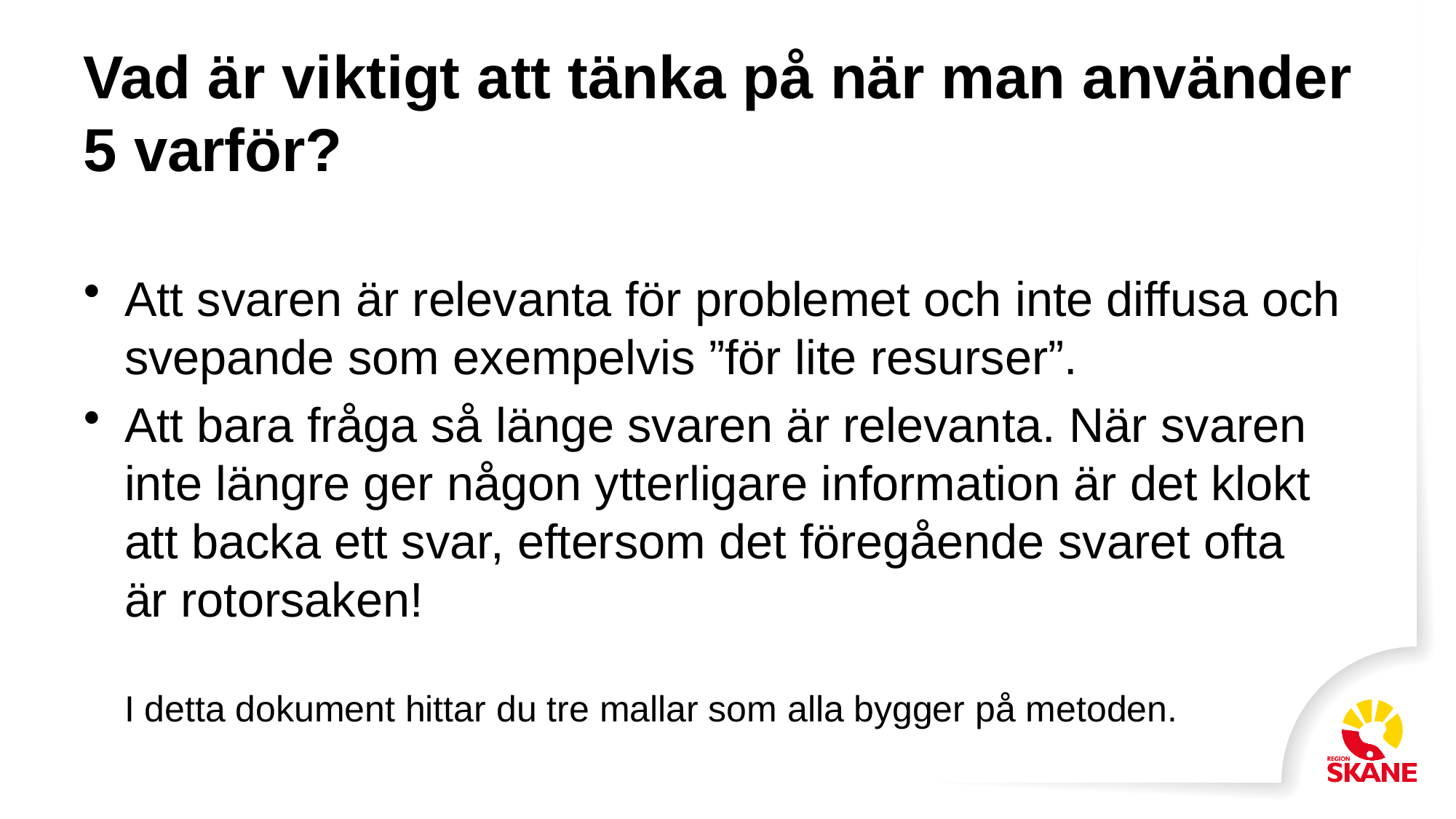

# Vad är viktigt att tänka på när man använder 5 varför?

Att svaren är relevanta för problemet och inte diffusa och svepande som exempelvis ”för lite resurser”.
Att bara fråga så länge svaren är relevanta. När svaren inte längre ger någon ytterligare information är det klokt att backa ett svar, eftersom det föregående svaret ofta
är rotorsaken!
I detta dokument hittar du tre mallar som alla bygger på metoden.